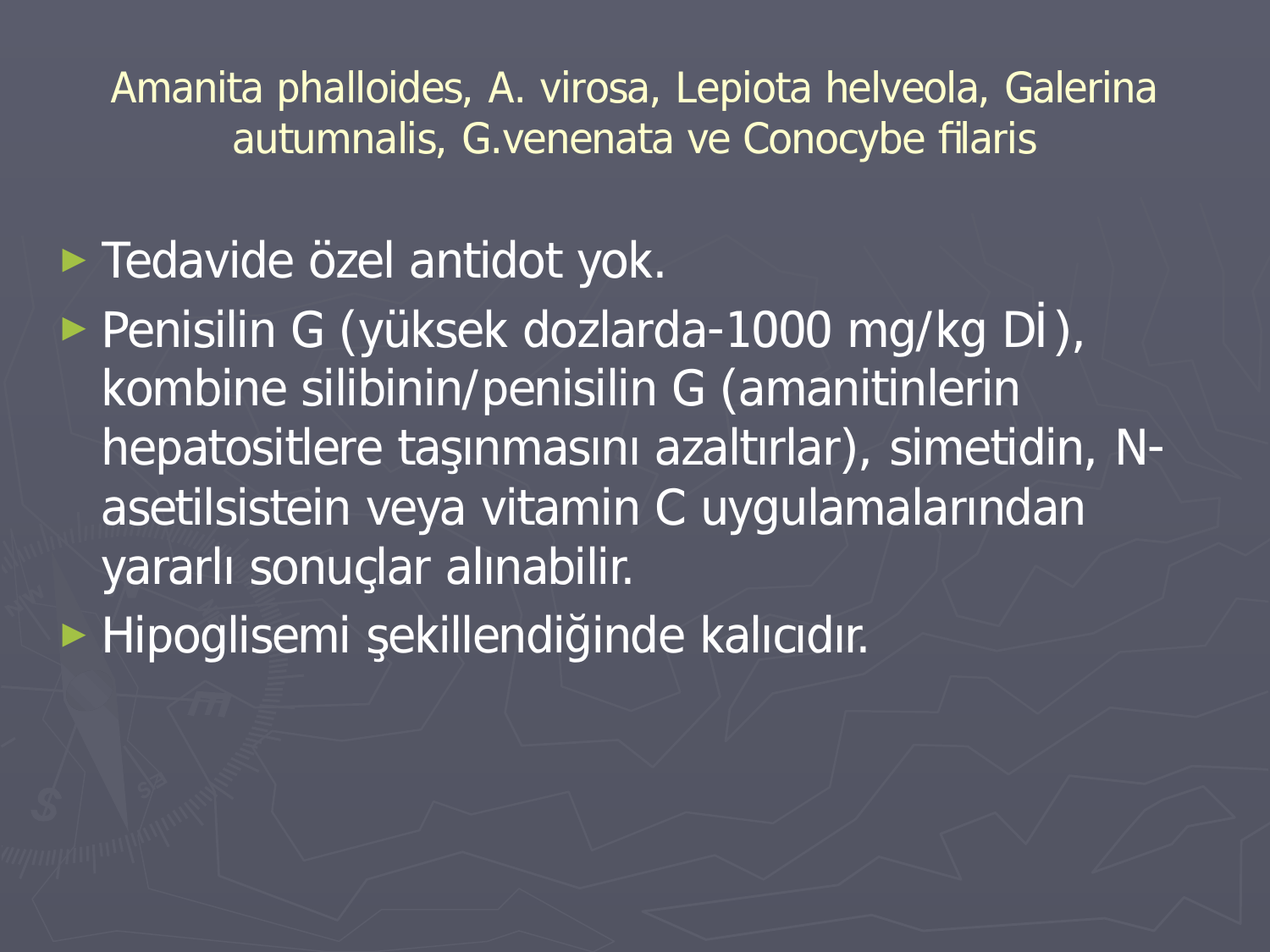

# Amanita phalloides, A. virosa, Lepiota helveola, Galerina autumnalis, G.venenata ve Conocybe filaris
Tedavide özel antidot yok.
Penisilin G (yüksek dozlarda-1000 mg/kg Dİ), kombine silibinin/penisilin G (amanitinlerin hepatositlere taşınmasını azaltırlar), simetidin, N-asetilsistein veya vitamin C uygulamalarından yararlı sonuçlar alınabilir.
Hipoglisemi şekillendiğinde kalıcıdır.